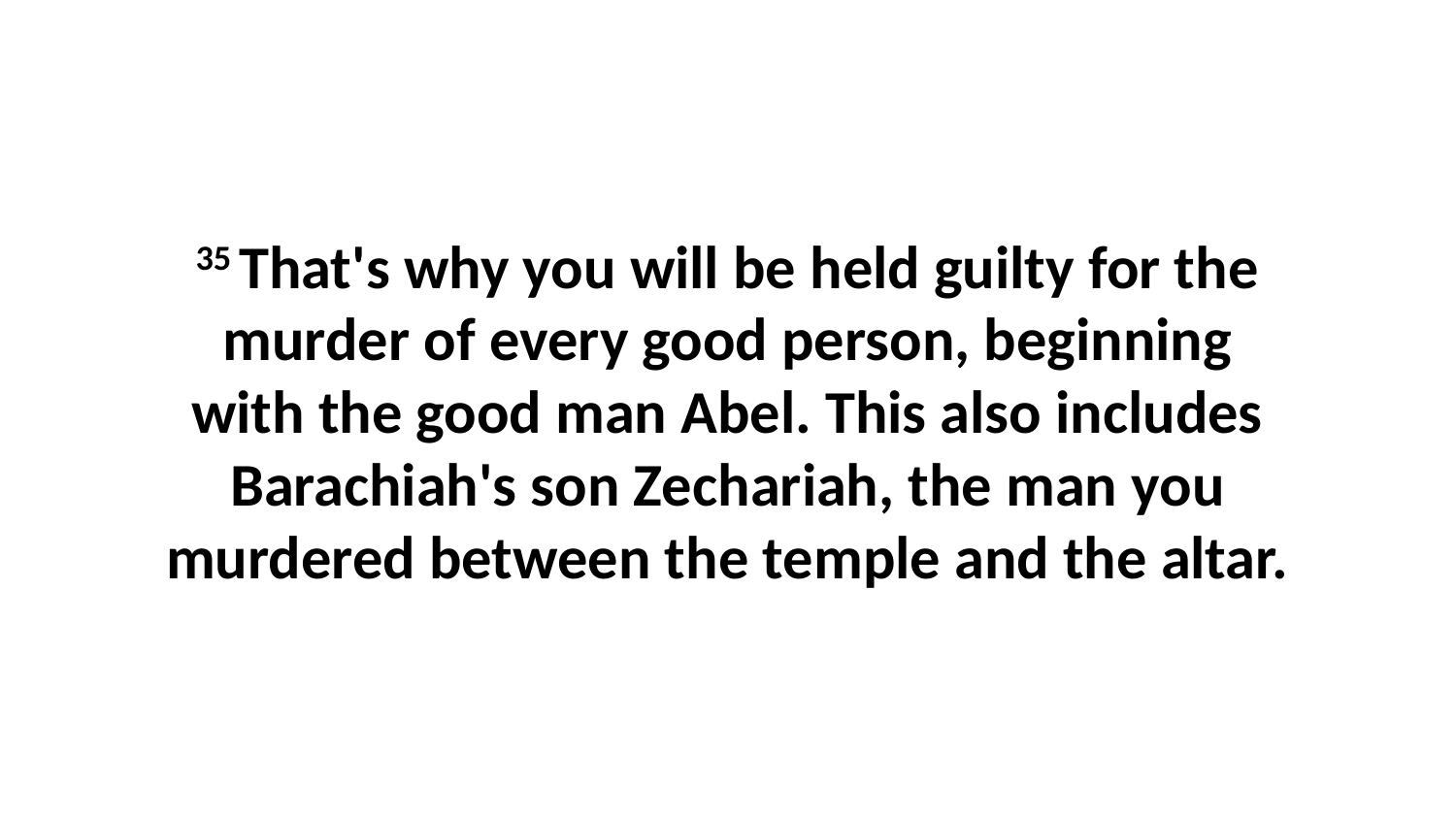

35 That's why you will be held guilty for the murder of every good person, beginning with the good man Abel. This also includes Barachiah's son Zechariah, the man you murdered between the temple and the altar.